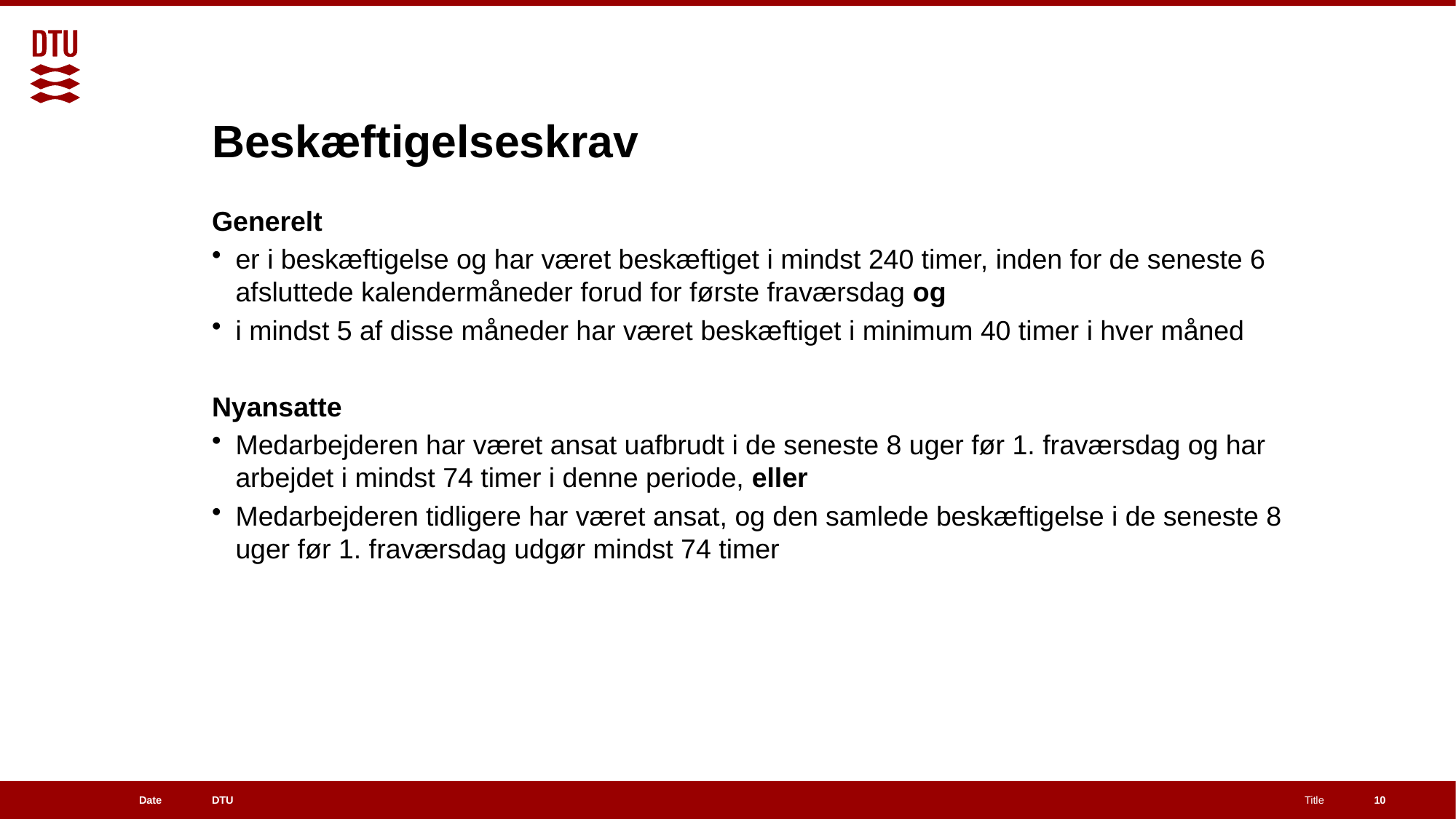

# Beskæftigelseskrav
Generelt
er i beskæftigelse og har været beskæftiget i mindst 240 timer, inden for de seneste 6 afsluttede kalendermåneder forud for første fraværsdag og
i mindst 5 af disse måneder har været beskæftiget i minimum 40 timer i hver måned

Nyansatte
Medarbejderen har været ansat uafbrudt i de seneste 8 uger før 1. fraværsdag og har arbejdet i mindst 74 timer i denne periode, eller
Medarbejderen tidligere har været ansat, og den samlede beskæftigelse i de seneste 8 uger før 1. fraværsdag udgør mindst 74 timer

10